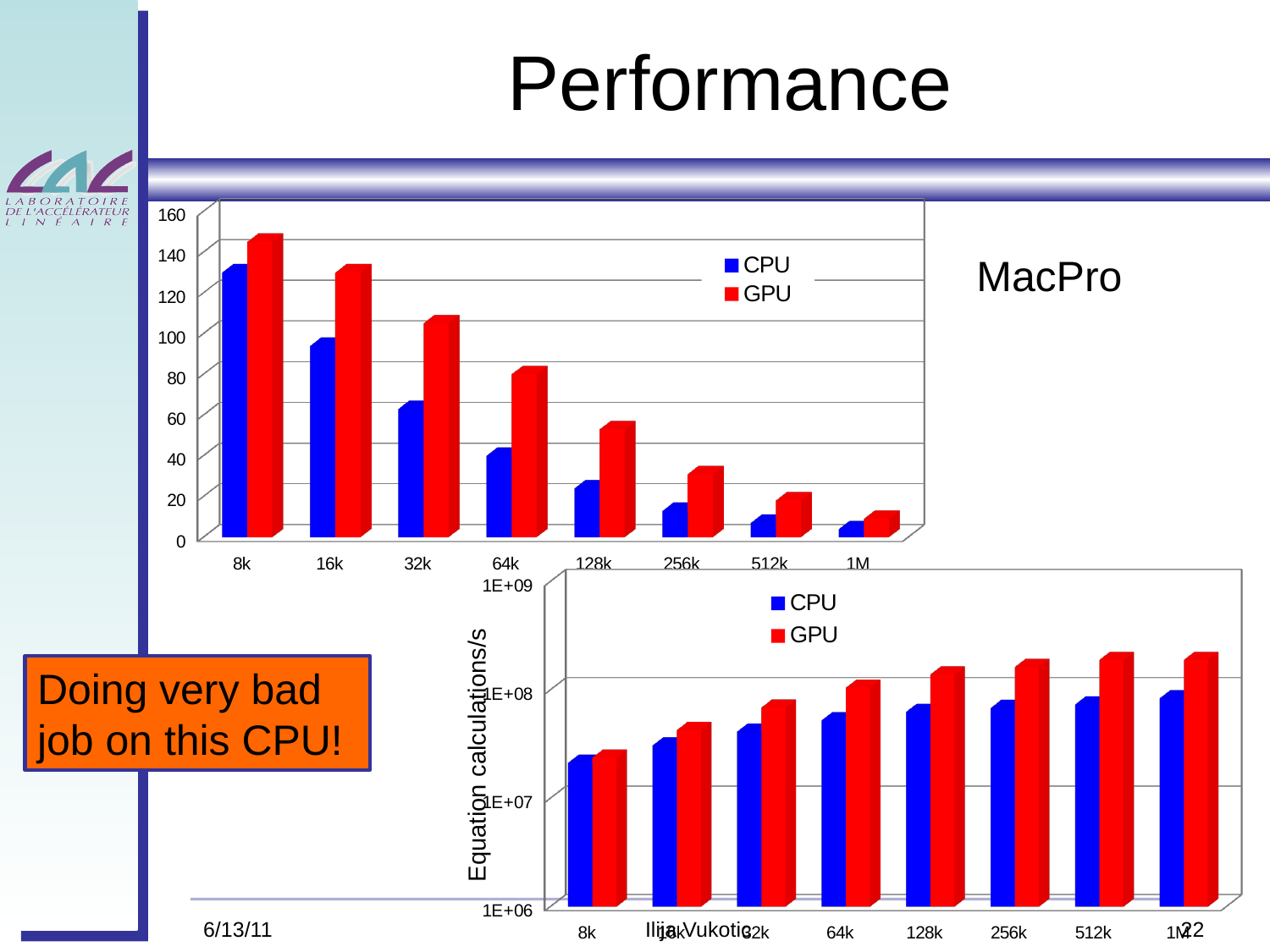

# Performance

[unsupported chart]

MacPro

[unsupported chart]

Doing very bad job on this CPU!
Equation calculations/s
6/13/11
Ilija Vukotic
22